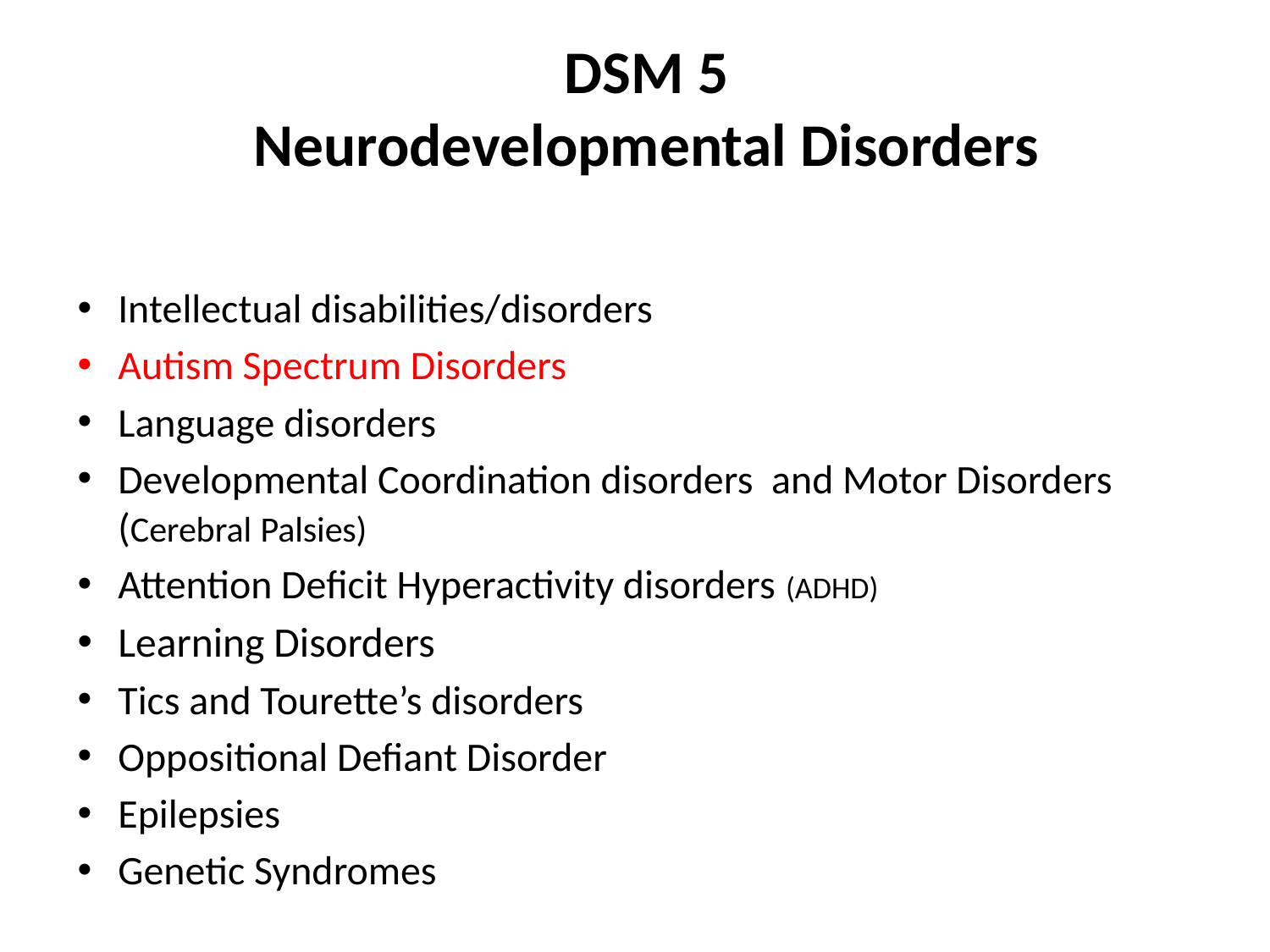

# DSM 5 Neurodevelopmental Disorders
Intellectual disabilities/disorders
Autism Spectrum Disorders
Language disorders
Developmental Coordination disorders  and Motor Disorders (Cerebral Palsies)
Attention Deficit Hyperactivity disorders (ADHD)
Learning Disorders
Tics and Tourette’s disorders
Oppositional Defiant Disorder
Epilepsies
Genetic Syndromes